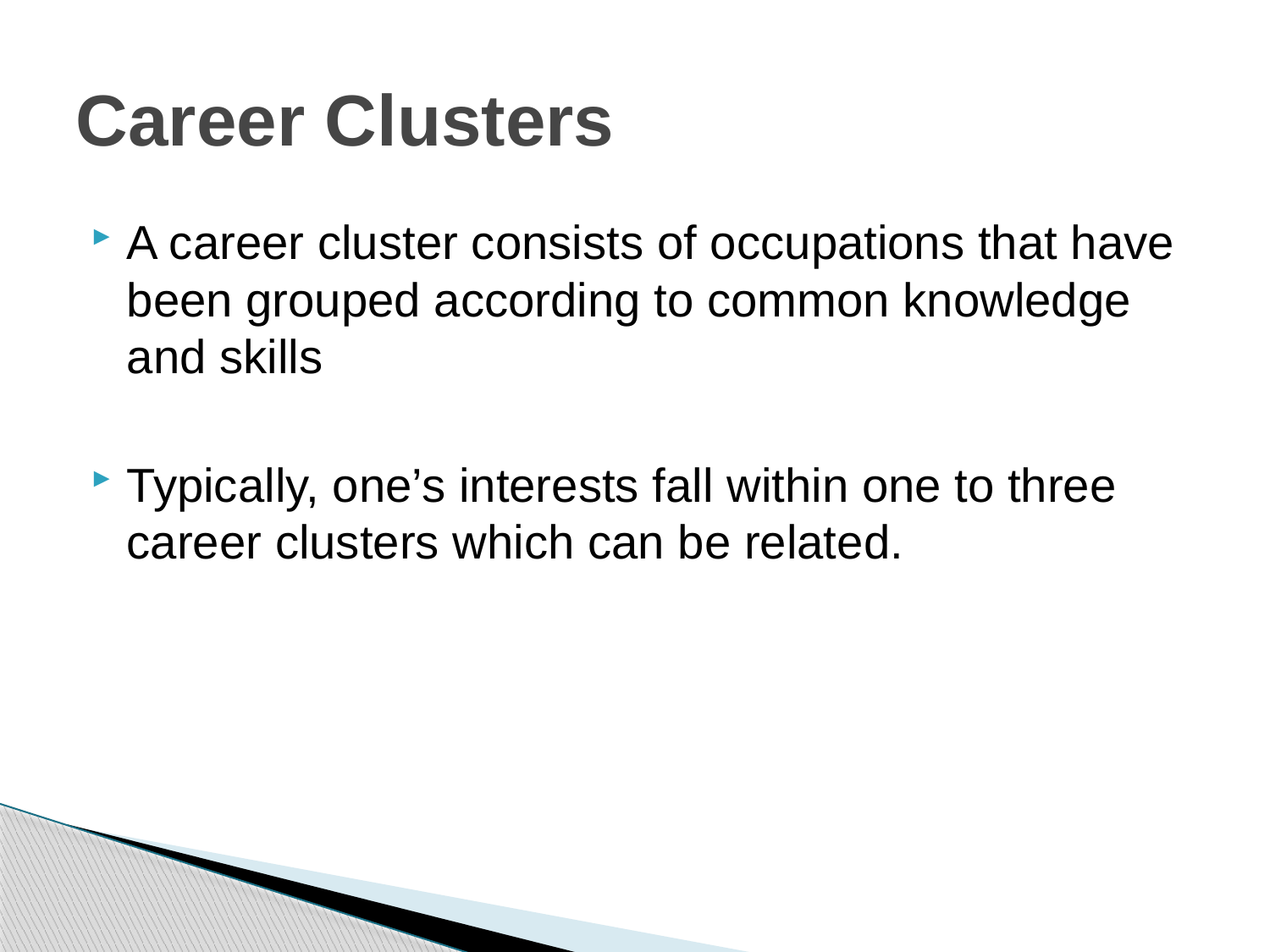

# Career Clusters
A career cluster consists of occupations that have been grouped according to common knowledge and skills

Typically, one’s interests fall within one to three career clusters which can be related.